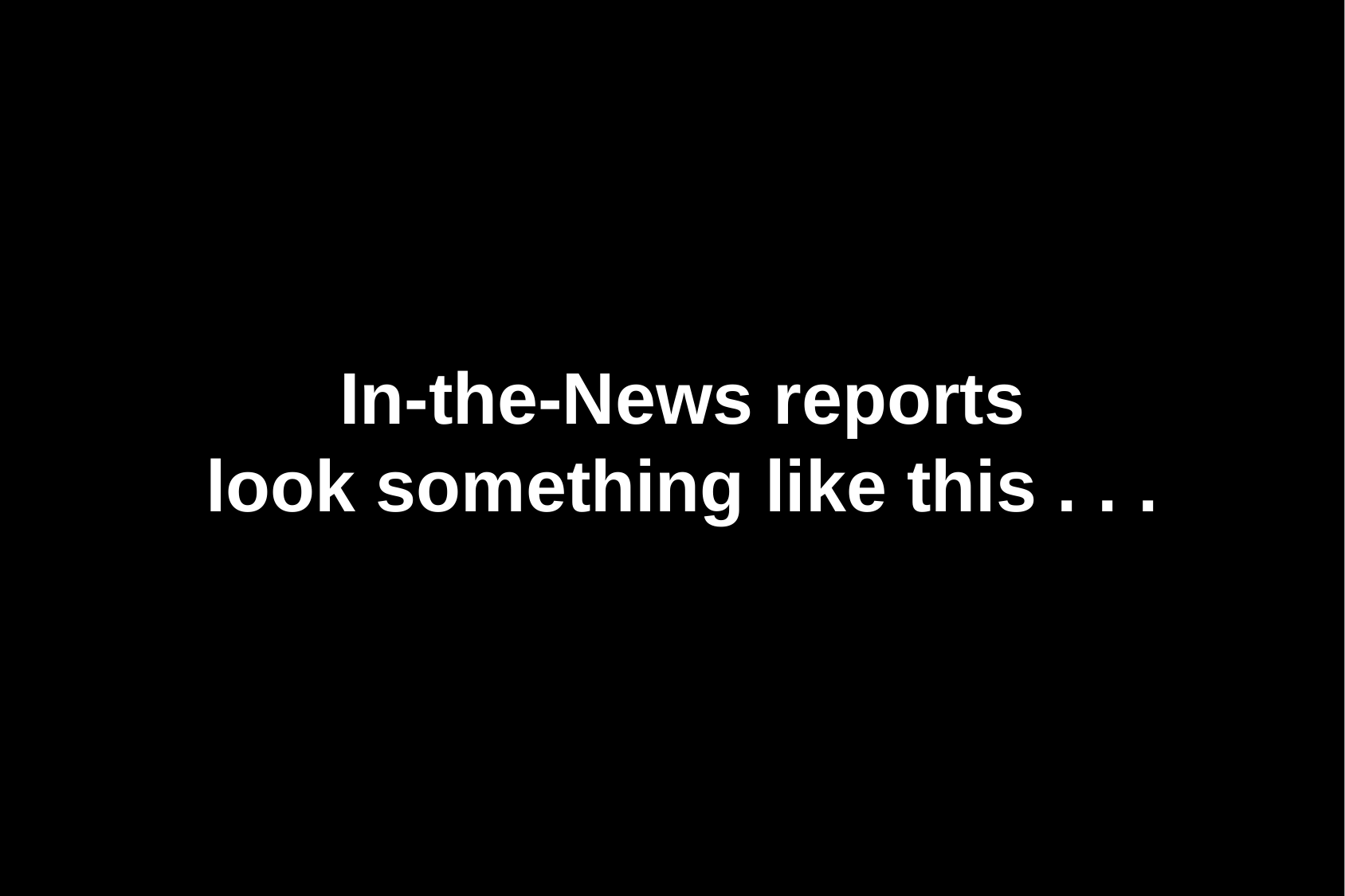

In-the-News reports
look something like this . . .